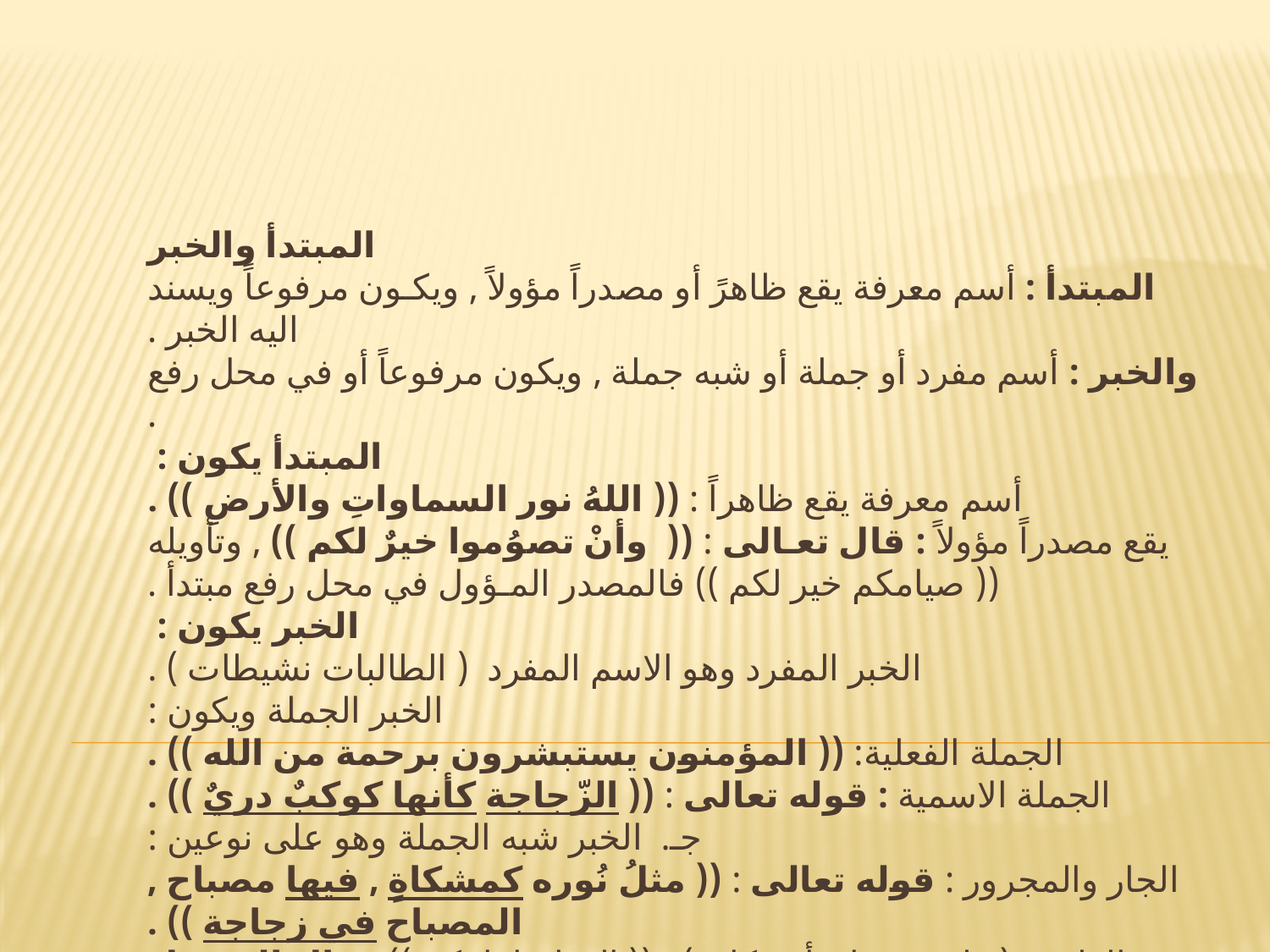

# المبتدأ والخبر المبتدأ : أسم معرفة يقع ظاهرً أو مصدراً مؤولاً , ويكـون مرفوعاً ويسند اليه الخبر . والخبر : أسم مفرد أو جملة أو شبه جملة , ويكون مرفوعاً أو في محل رفع  . المبتدأ يكون : أسم معرفة يقع ظاهراً : (( اللهُ نور السماواتِ والأرضِ )) . يقع مصدراً مؤولاً : قال تعـالى : ((  وأنْ تصوُموا خيرٌ لكم )) , وتأويله (( صيامكم خير لكم )) فالمصدر المـؤول في محل رفع مبتدأ . الخبر يكون : الخبر المفرد وهو الاسم المفرد  ( الطالبات نشيطات ) . الخبر الجملة ويكون : الجملة الفعلية: (( المؤمنون يستبشرون برحمة من الله )) . الجملة الاسمية : قوله تعالى : (( الزّجاجة كأنها كوكبٌ دريٌ )) . جـ.  الخبر شبه الجملة وهو على نوعين : الجار والمجرور : قوله تعالى : (( مثلُ نُوره كمشكاةٍ , فيها مصباح , المصباح في زجاجة )) . الظرف ( ظرف زمان أو مكان ) : (( النجاح امامكم )) , قال الرسول ( ص ) : (( الجنة تحت أقدام الامهات )) .